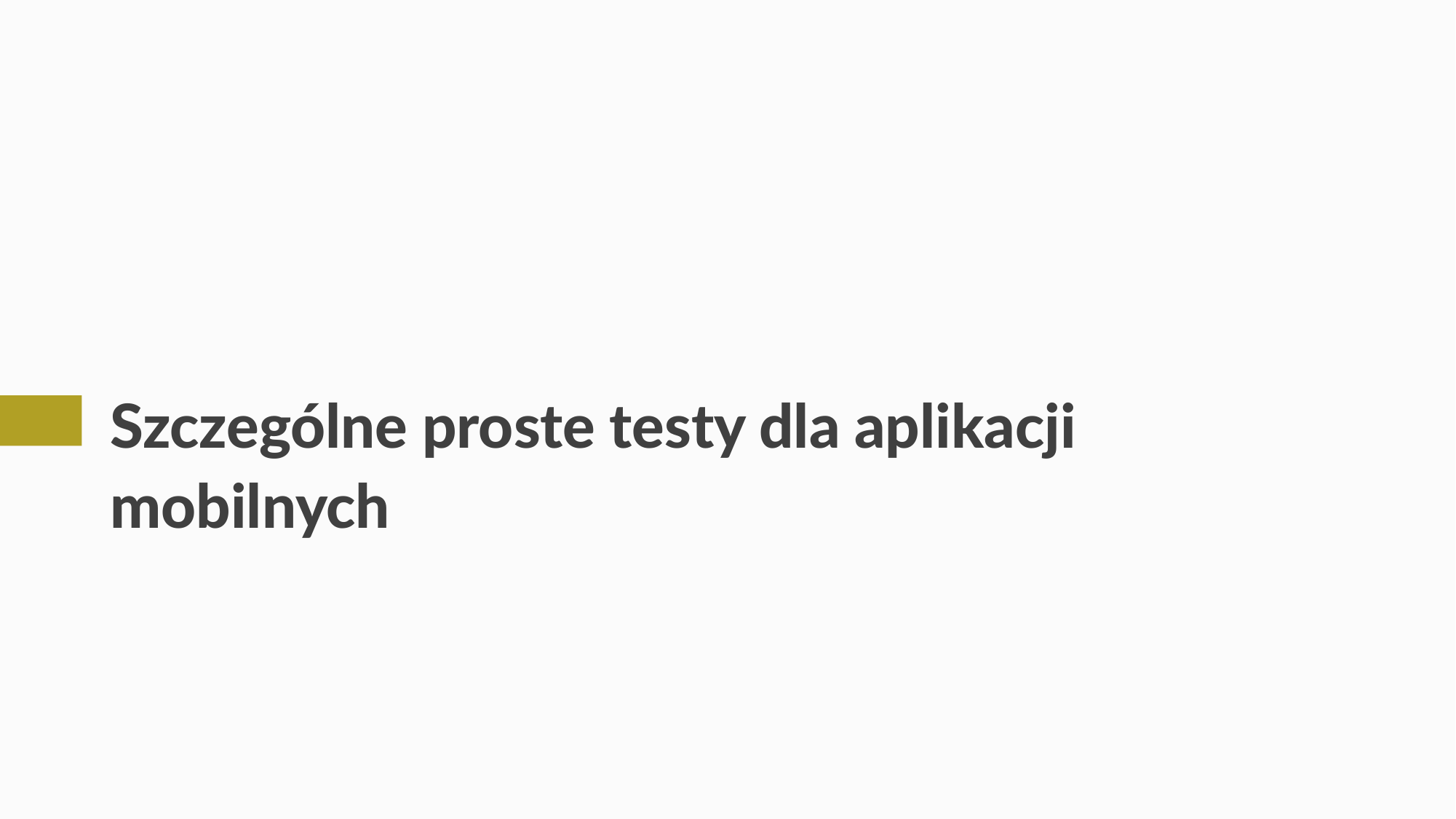

# Szczególne proste testy dla aplikacji mobilnych